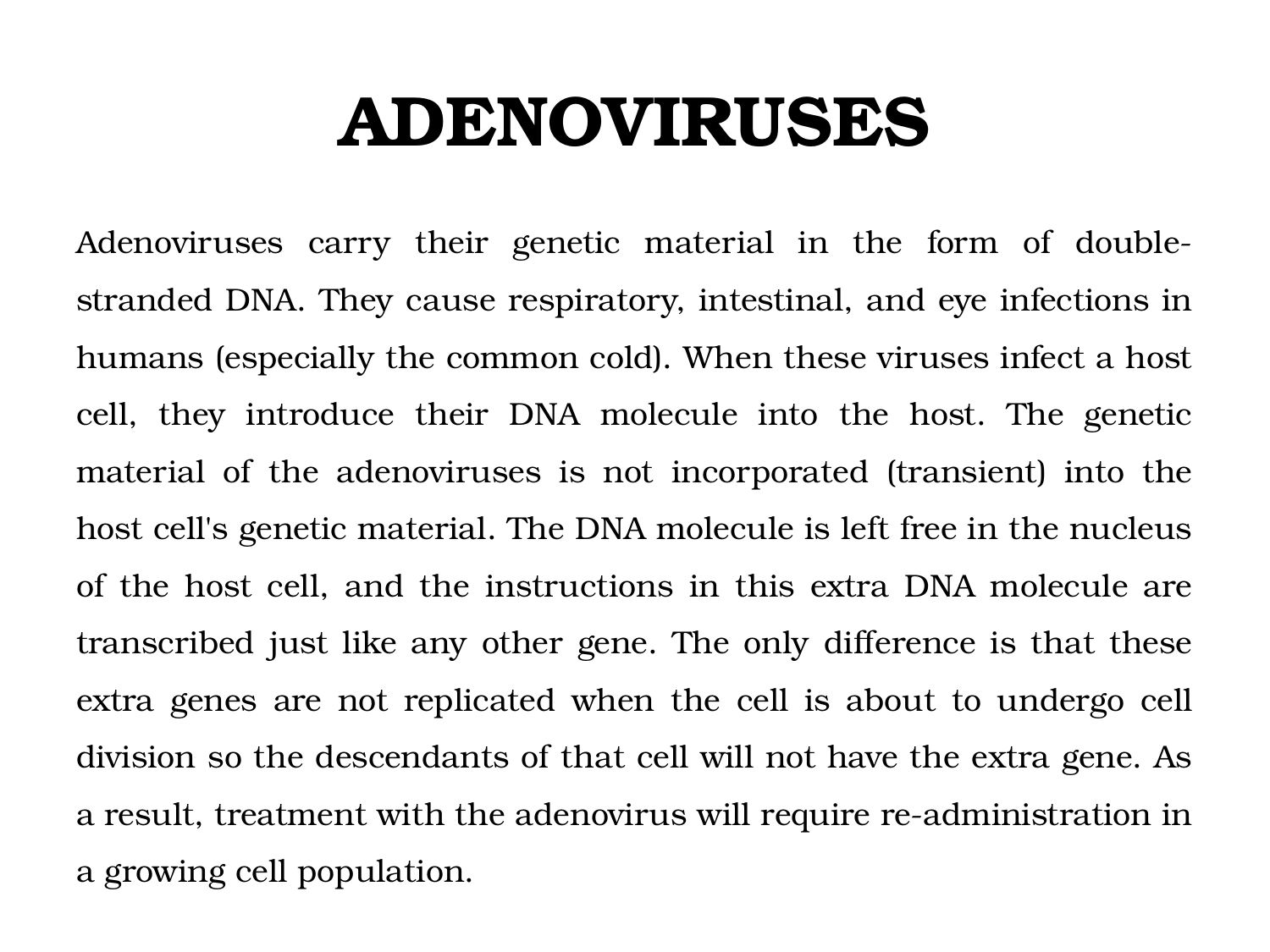

# ADENOVIRUSES
Adenoviruses carry their genetic material in the form of double-stranded DNA. They cause respiratory, intestinal, and eye infections in humans (especially the common cold). When these viruses infect a host cell, they introduce their DNA molecule into the host. The genetic material of the adenoviruses is not incorporated (transient) into the host cell's genetic material. The DNA molecule is left free in the nucleus of the host cell, and the instructions in this extra DNA molecule are transcribed just like any other gene. The only difference is that these extra genes are not replicated when the cell is about to undergo cell division so the descendants of that cell will not have the extra gene. As a result, treatment with the adenovirus will require re-administration in a growing cell population.